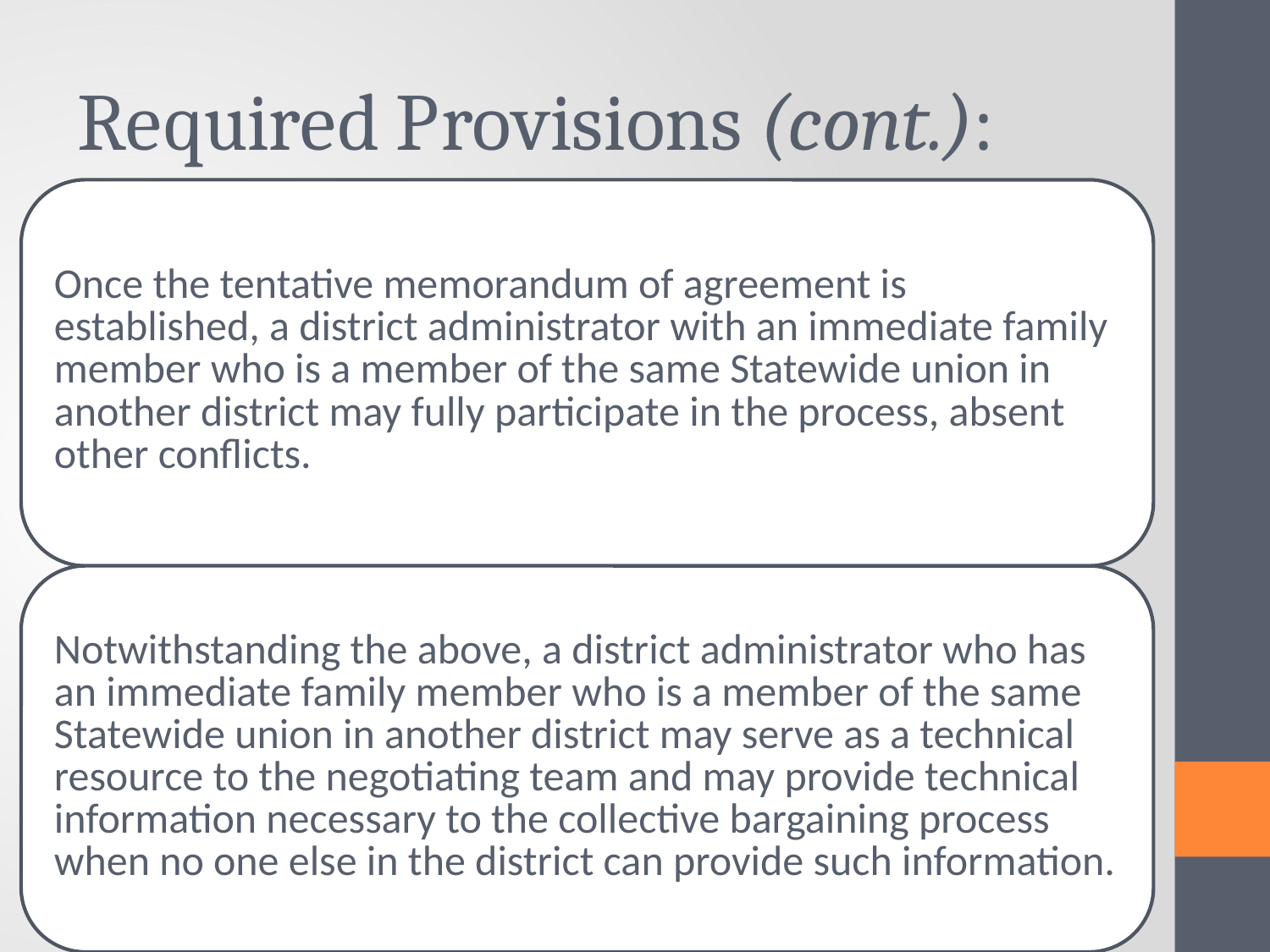

# Required Provisions (cont.):
Once the tentative memorandum of agreement is established, a district administrator with an immediate family member who is a member of the same Statewide union in another district may fully participate in the process, absent other conflicts.
Notwithstanding the above, a district administrator who has an immediate family member who is a member of the same Statewide union in another district may serve as a technical resource to the negotiating team and may provide technical information necessary to the collective bargaining process when no one else in the district can provide such information.